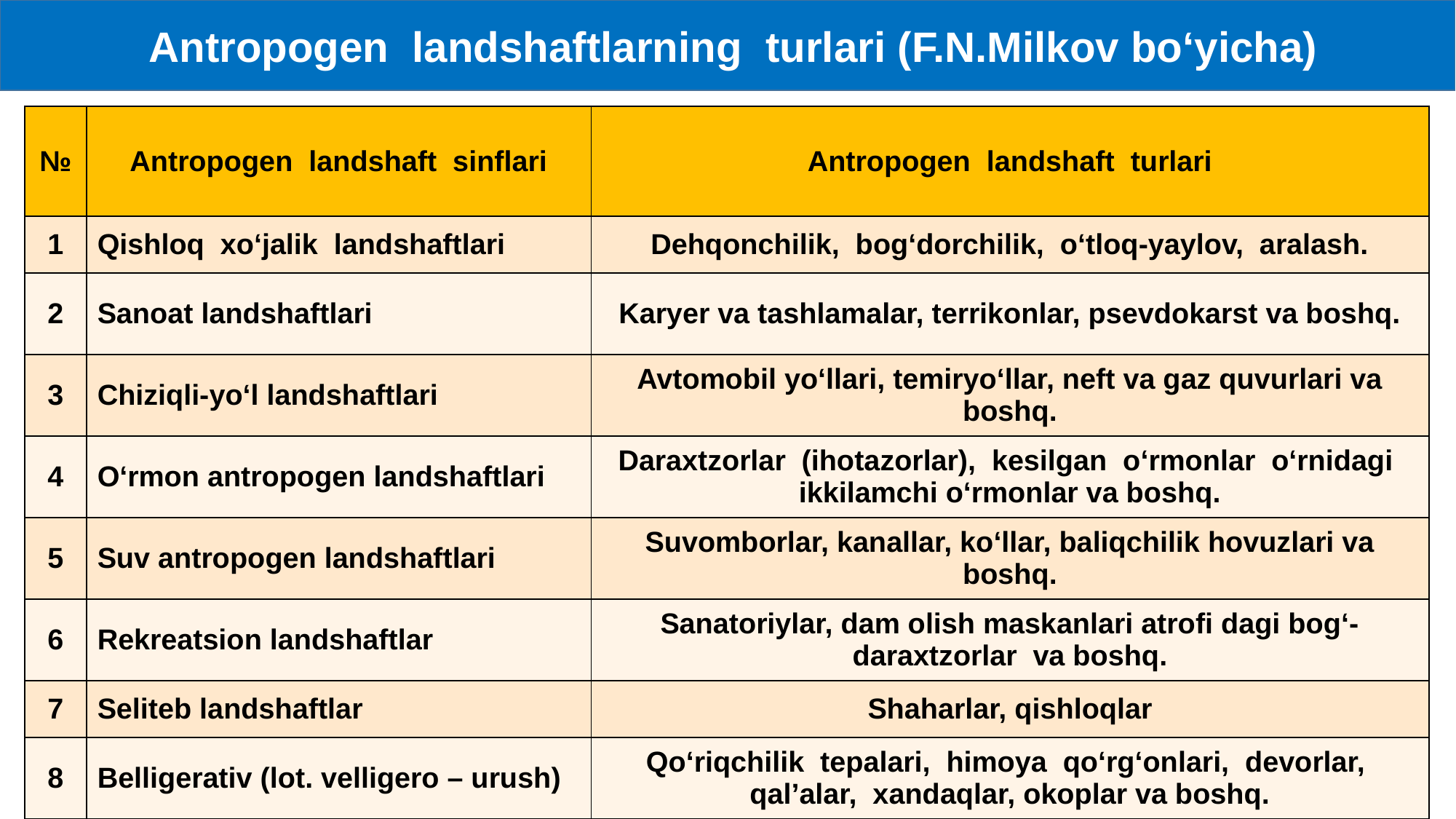

Antropogen  landshaftlarning  turlari (F.N.Milkov bo‘yicha)
| № | Antropogen landshaft sinflari | Antropogen landshaft turlari |
| --- | --- | --- |
| 1 | Qishloq xo‘jalik landshaftlari | Dehqonchilik, bog‘dorchilik, o‘tloq-yaylov, aralash. |
| 2 | Sanoat landshaftlari | Karyer va tashlamalar, terrikonlar, psevdokarst va boshq. |
| 3 | Chiziqli-yo‘l landshaftlari | Avtomobil yo‘llari, temiryo‘llar, neft va gaz quvurlari va boshq. |
| 4 | O‘rmon antropogen landshaftlari | Daraxtzorlar (ihotazorlar), kesilgan o‘rmonlar o‘rnidagi ikkilamchi o‘rmonlar va boshq. |
| 5 | Suv antropogen landshaftlari | Suvomborlar, kanallar, ko‘llar, baliqchilik hovuzlari va boshq. |
| 6 | Rekreatsion landshaftlar | Sanatoriylar, dam olish maskanlari atrofi dagi bog‘-daraxtzorlar va boshq. |
| 7 | Seliteb landshaftlar | Shaharlar, qishloqlar |
| 8 | Belligerativ (lot. velligero – urush) | Qo‘riqchilik tepalari, himoya qo‘rg‘onlari, devorlar, qal’alar, xandaqlar, okoplar va boshq. |